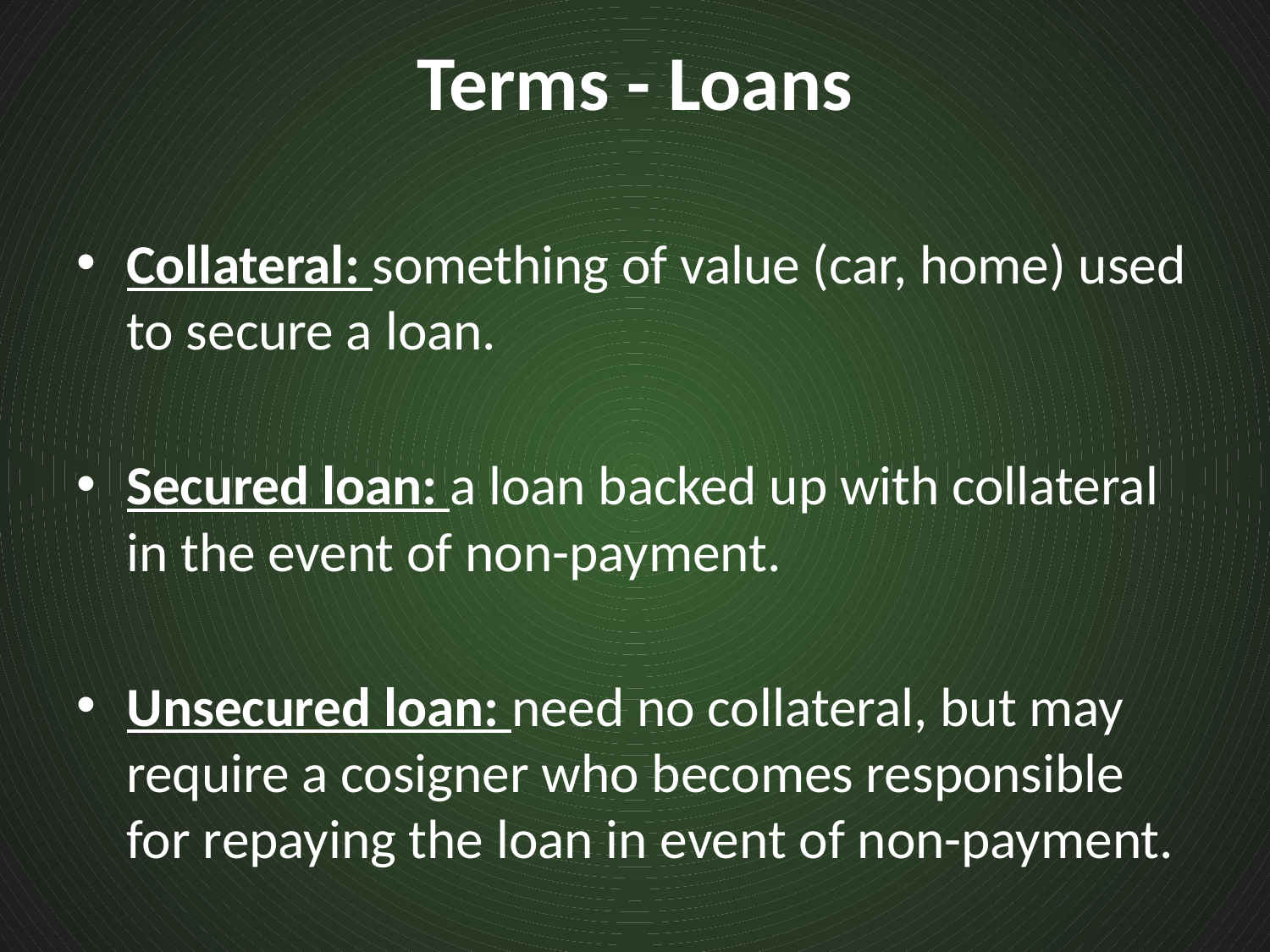

# Terms - Loans
Collateral: something of value (car, home) used to secure a loan.

Secured loan: a loan backed up with collateral in the event of non-payment.

Unsecured loan: need no collateral, but may require a cosigner who becomes responsible for repaying the loan in event of non-payment.